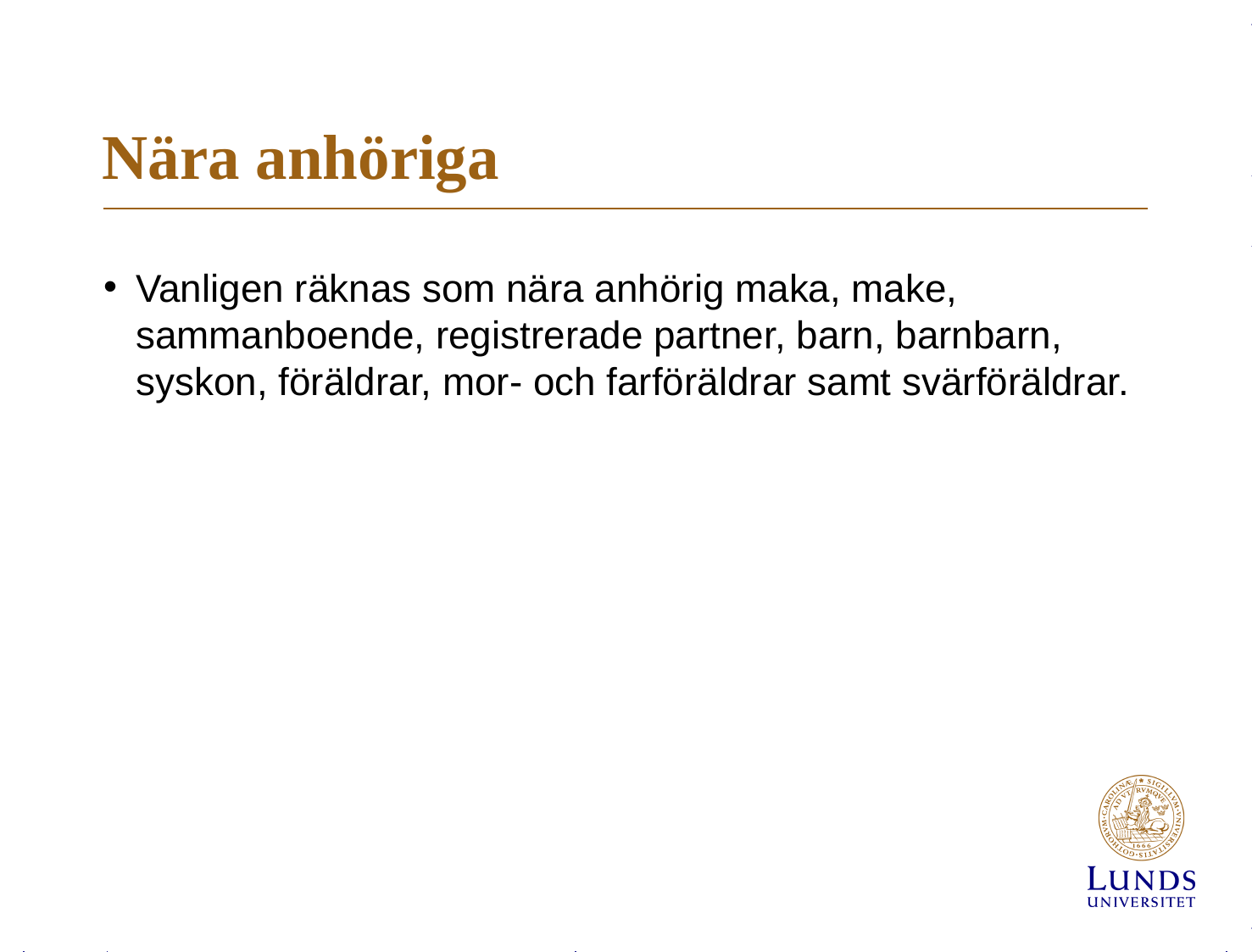

# Nära anhöriga
Vanligen räknas som nära anhörig maka, make, sammanboende, registrerade partner, barn, barnbarn, syskon, föräldrar, mor- och farföräldrar samt svärföräldrar.